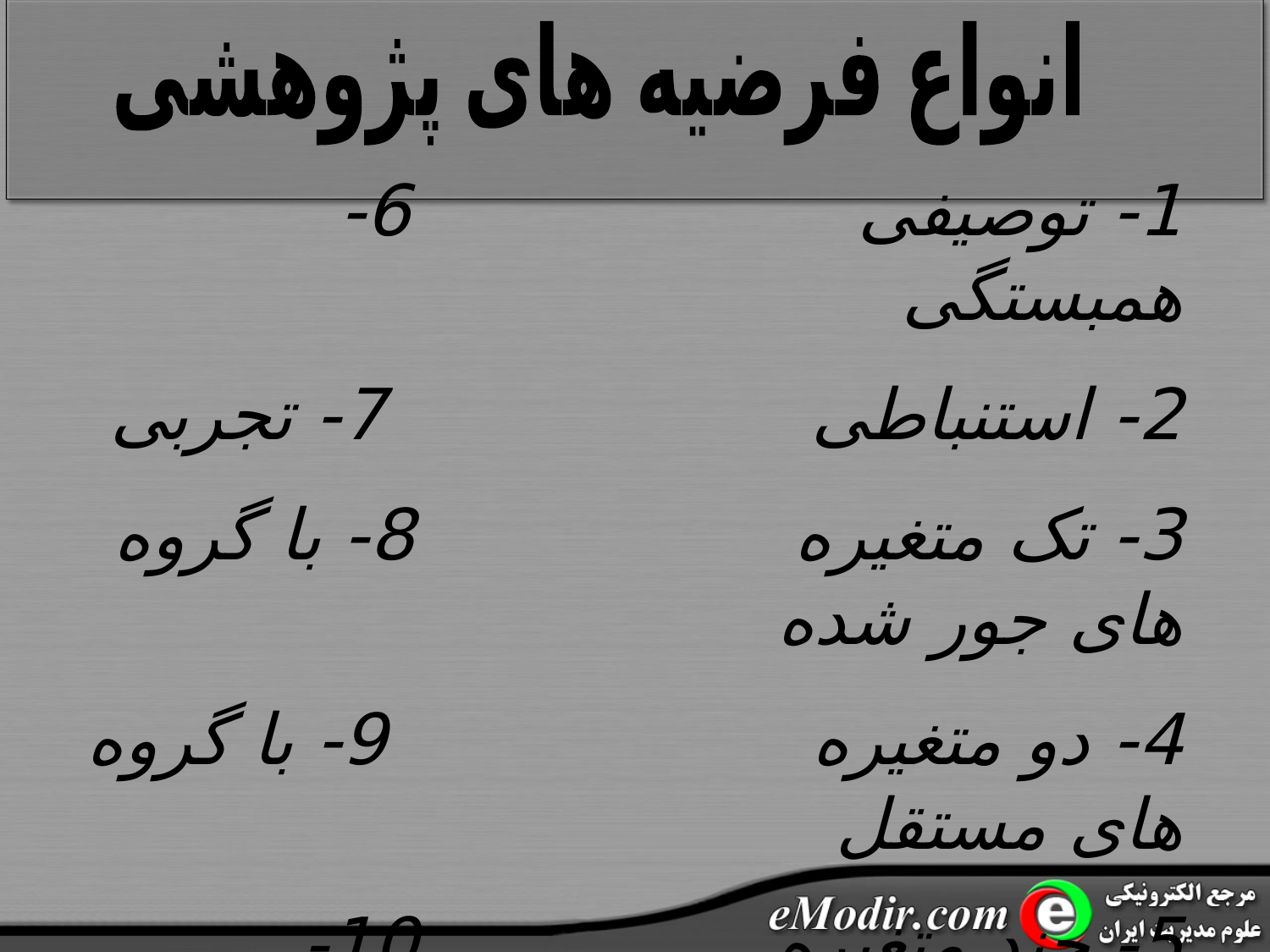

انواع فرضیه های پژوهشی
1- توصیفی                    6- همبستگی
2- استنباطی                   7- تجربی
3- تک متغیره                 8- با گروه های جور شده
4- دو متغیره                   9- با گروه های مستقل
5- چند متغیره                10- پارامتریک
                               11- ناپارامتریک